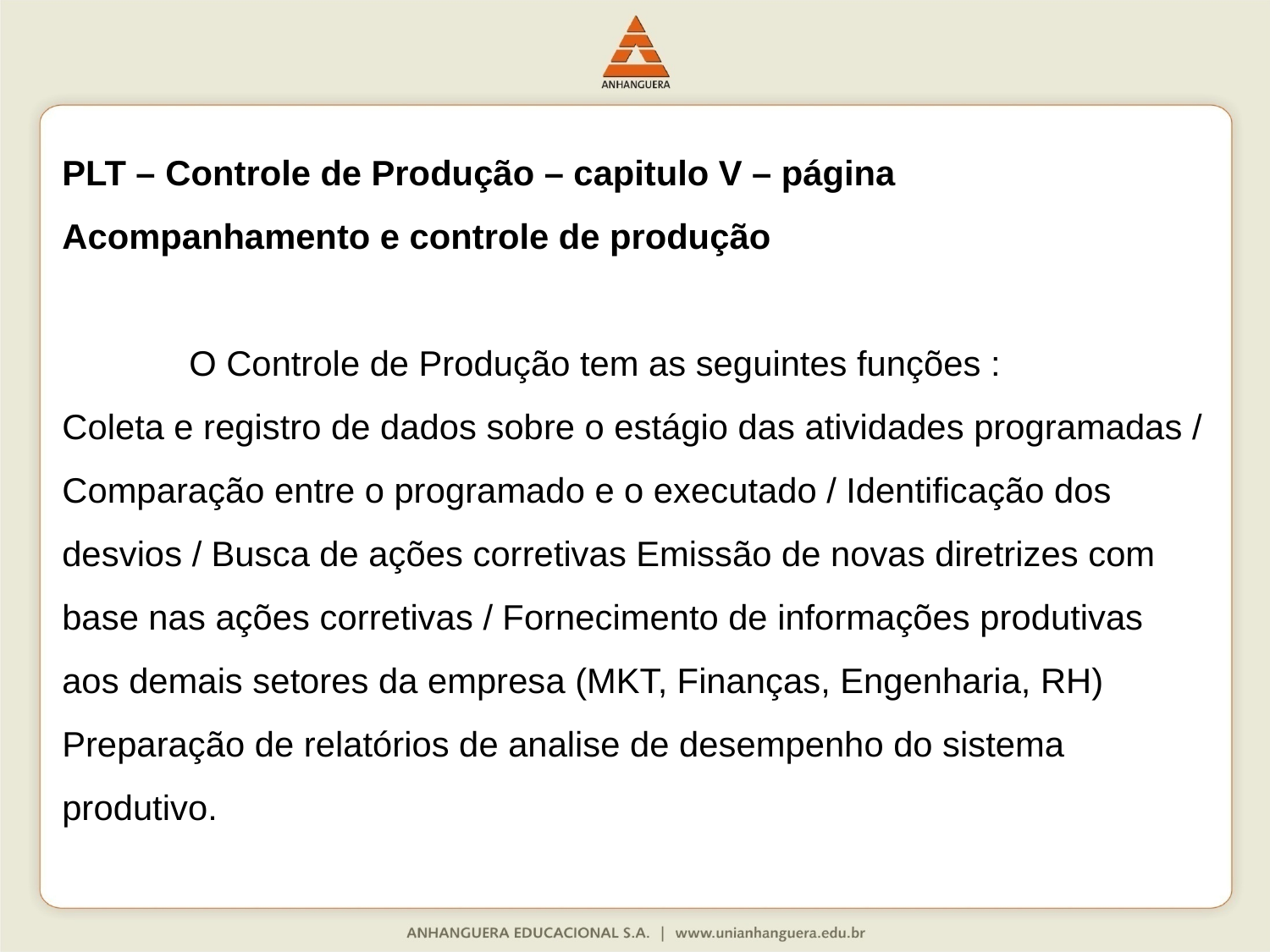

PLT – Controle de Produção – capitulo V – página
Acompanhamento e controle de produção

	O Controle de Produção tem as seguintes funções :
Coleta e registro de dados sobre o estágio das atividades programadas /
Comparação entre o programado e o executado / Identificação dos desvios / Busca de ações corretivas Emissão de novas diretrizes com base nas ações corretivas / Fornecimento de informações produtivas aos demais setores da empresa (MKT, Finanças, Engenharia, RH)
Preparação de relatórios de analise de desempenho do sistema produtivo.